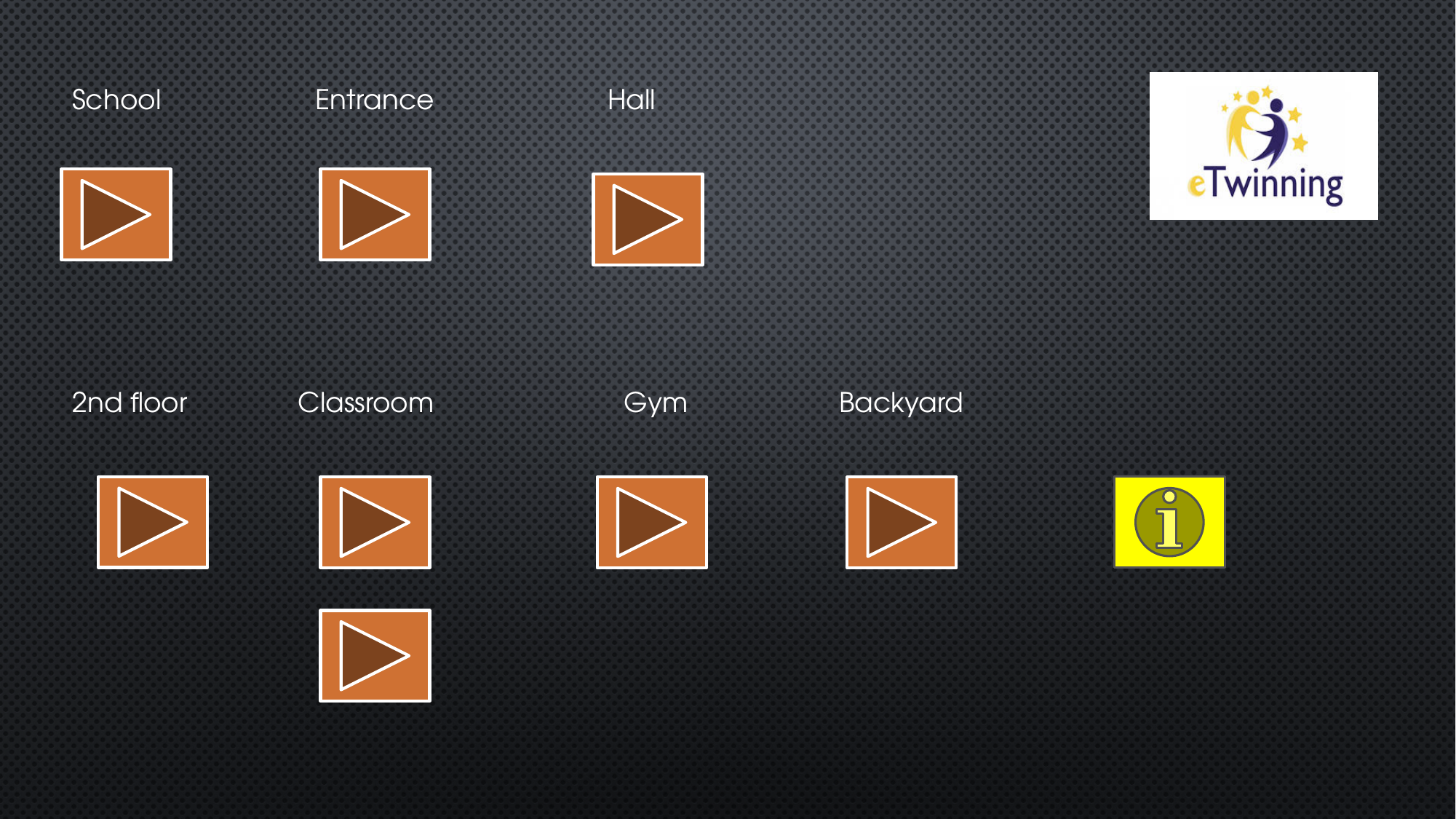

School
Entrance
Hall

Classroom

Backyard

2nd floor
Gym